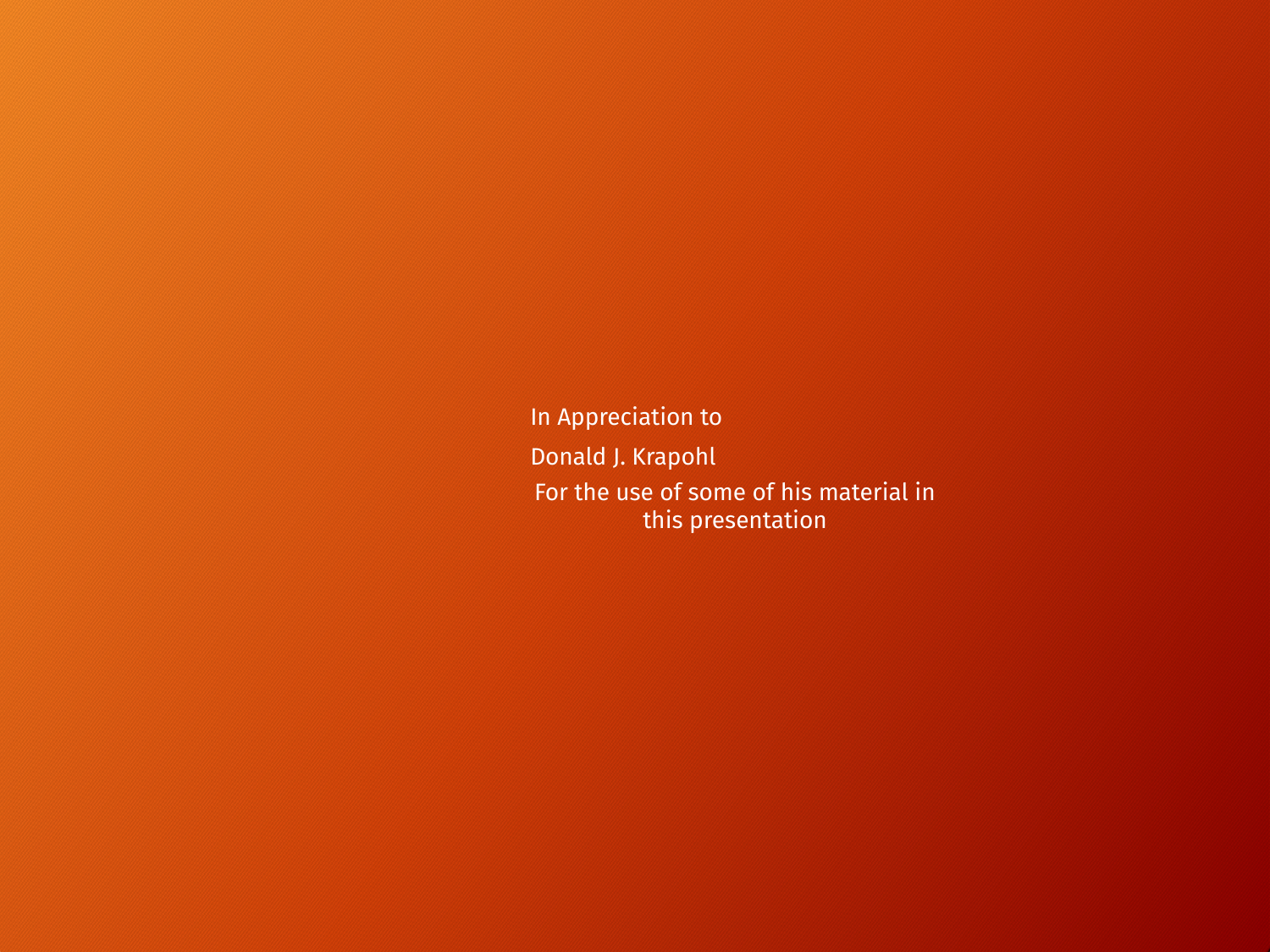

In Appreciation to
Donald J. Krapohl
For the use of some of his material in this presentation